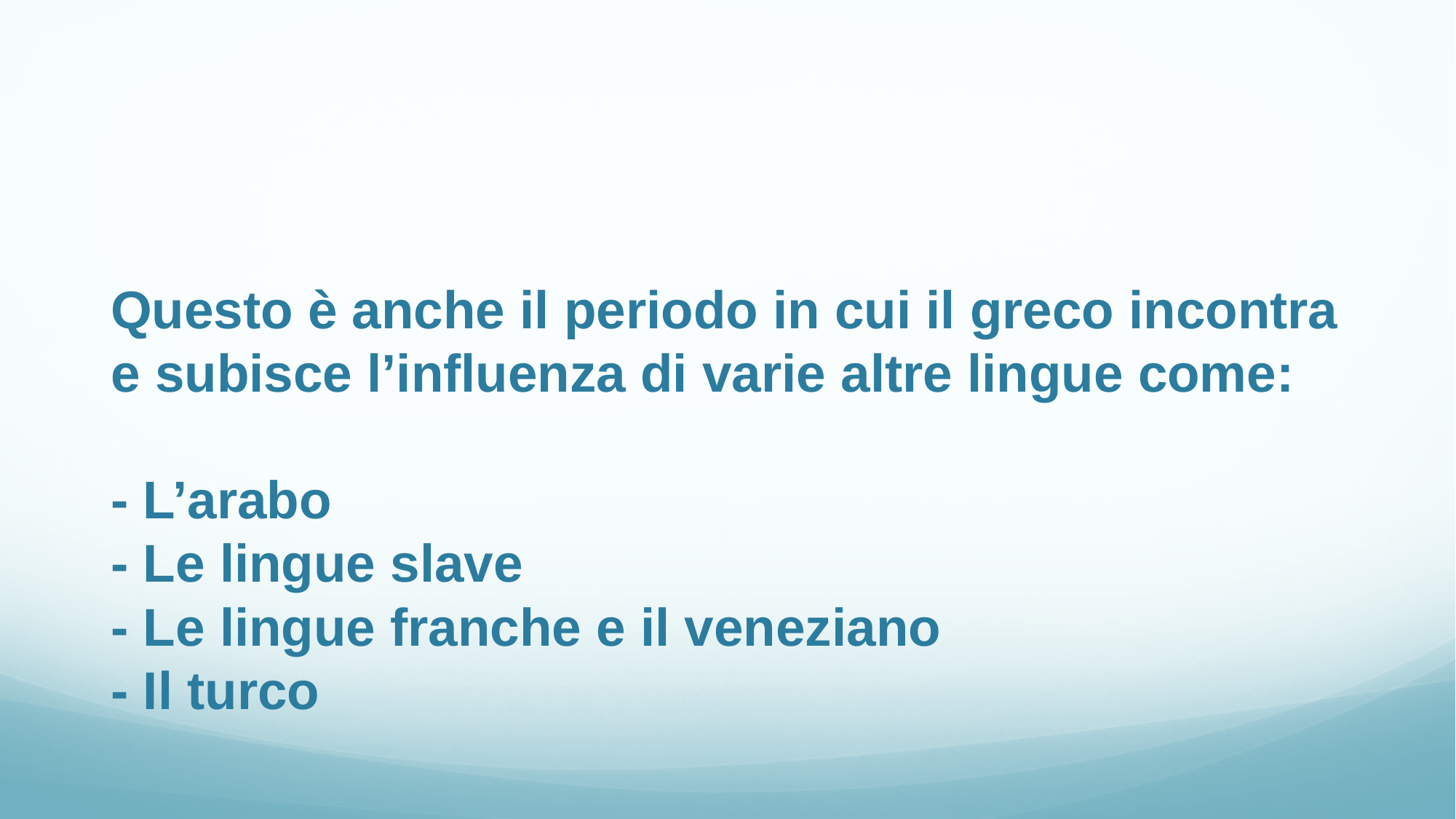

# Questo è anche il periodo in cui il greco incontra e subisce l’influenza di varie altre lingue come: - L’arabo - Le lingue slave - Le lingue franche e il veneziano - Il turco .